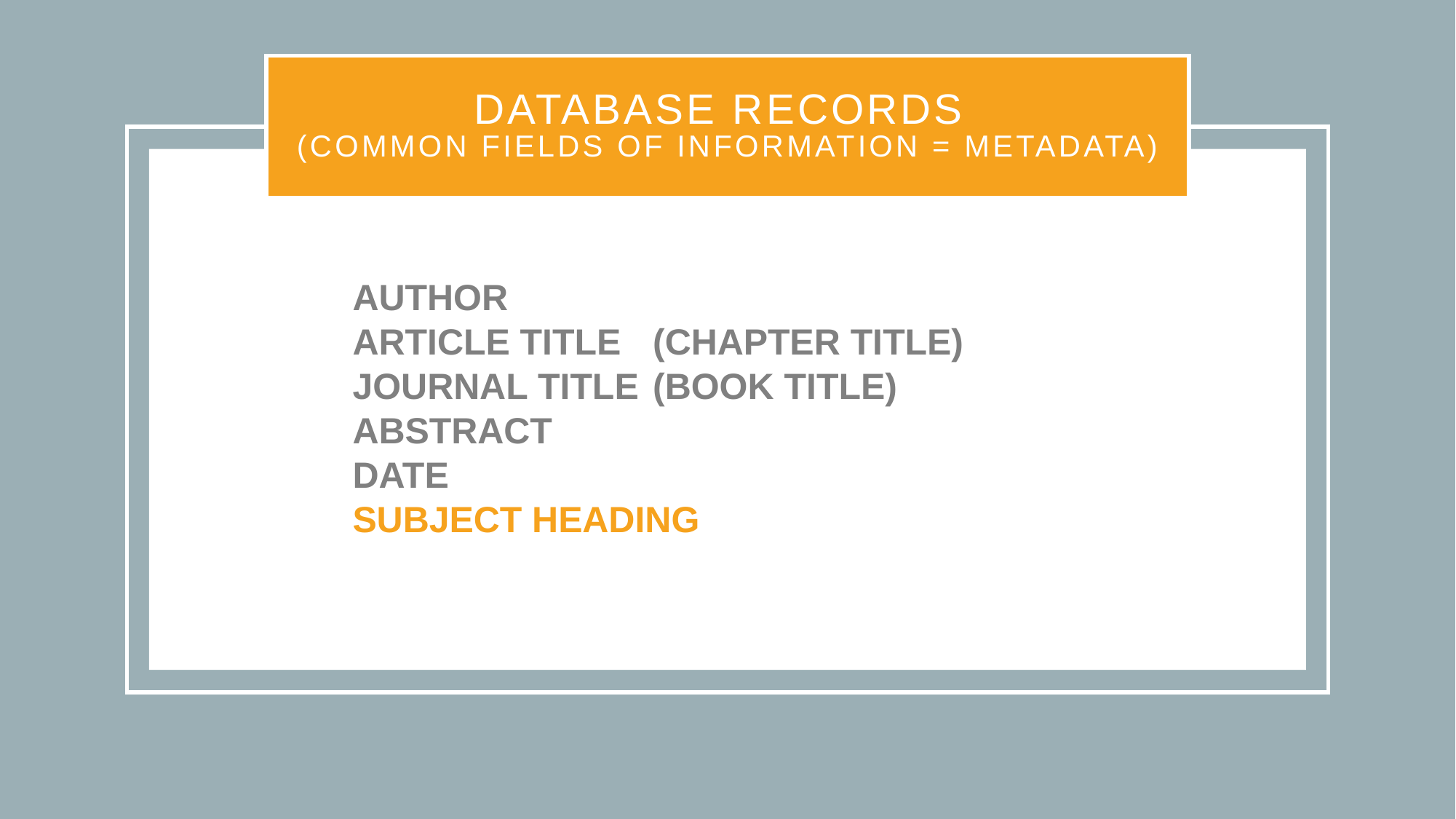

# Database records (common fields of information = metadata)

AUTHOR
ARTICLE TITLE  	(CHAPTER TITLE)
JOURNAL TITLE 	(BOOK TITLE)
ABSTRACT
DATE
SUBJECT HEADING